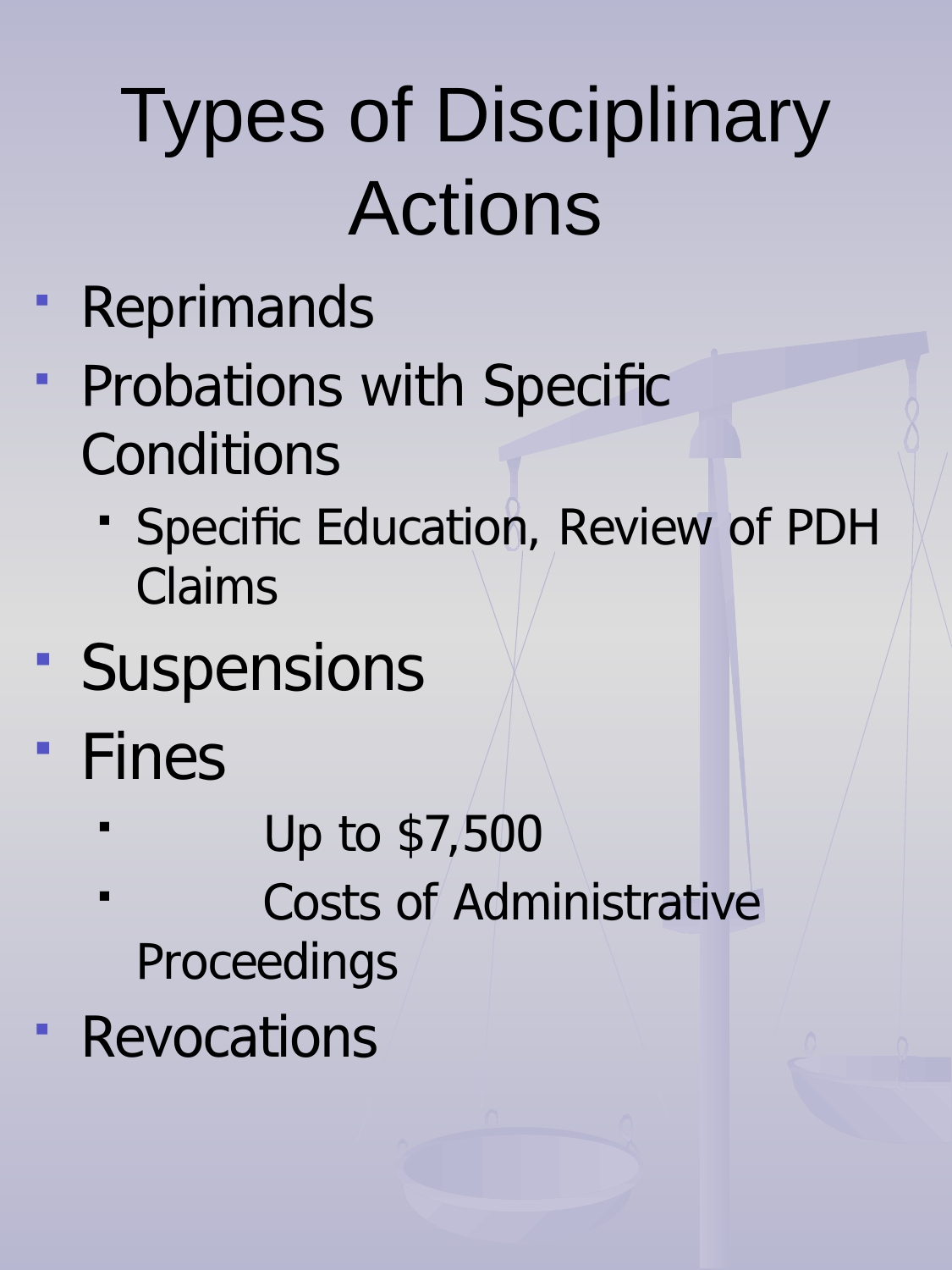

# Types of Disciplinary Actions
Reprimands
Probations with Specific Conditions
Specific Education, Review of PDH Claims
Suspensions
Fines
	Up to $7,500
	Costs of Administrative Proceedings
Revocations